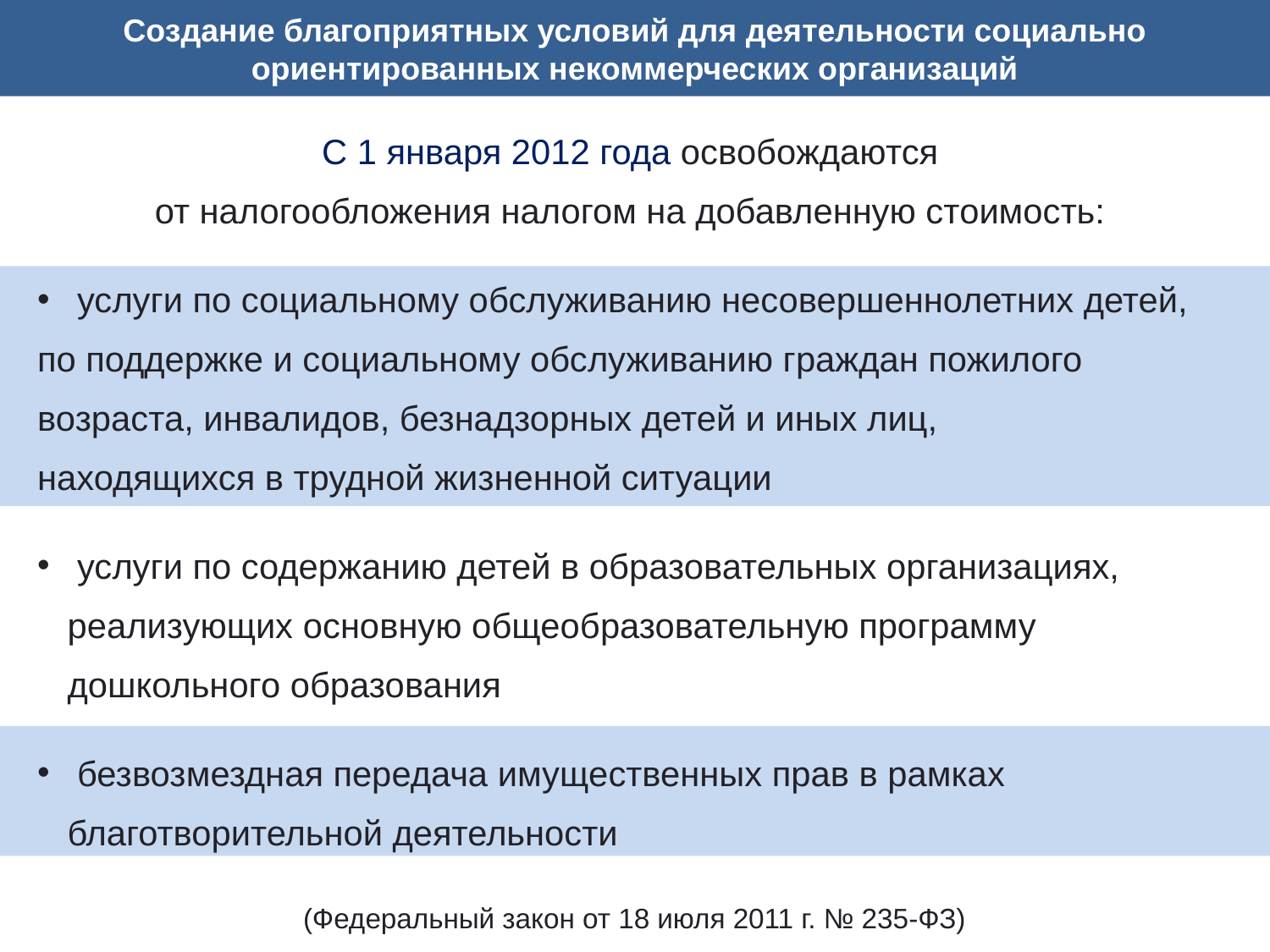

Создание благоприятных условий для деятельности социально ориентированных некоммерческих организаций
С 1 января 2012 года освобождаются
от налогообложения налогом на добавленную стоимость:

 услуги по социальному обслуживанию несовершеннолетних детей,
по поддержке и социальному обслуживанию граждан пожилого возраста, инвалидов, безнадзорных детей и иных лиц,
находящихся в трудной жизненной ситуации

 услуги по содержанию детей в образовательных организациях, реализующих основную общеобразовательную программу дошкольного образования

 безвозмездная передача имущественных прав в рамках благотворительной деятельности

(Федеральный закон от 18 июля 2011 г. № 235-ФЗ)